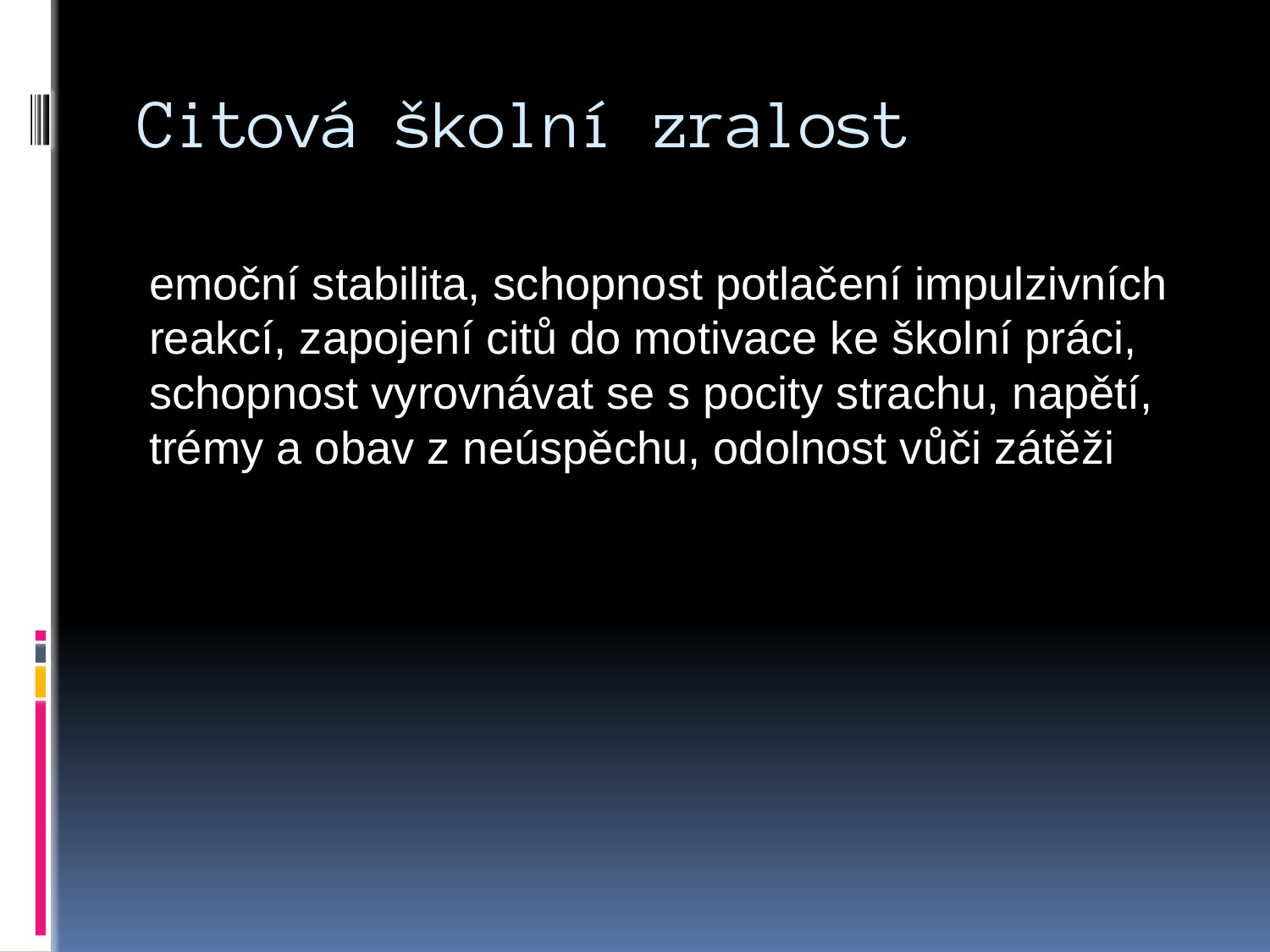

# Citová školní zralost
emoční stabilita, schopnost potlačení impulzivních reakcí, zapojení citů do motivace ke školní práci, schopnost vyrovnávat se s pocity strachu, napětí, trémy a obav z neúspěchu, odolnost vůči zátěži